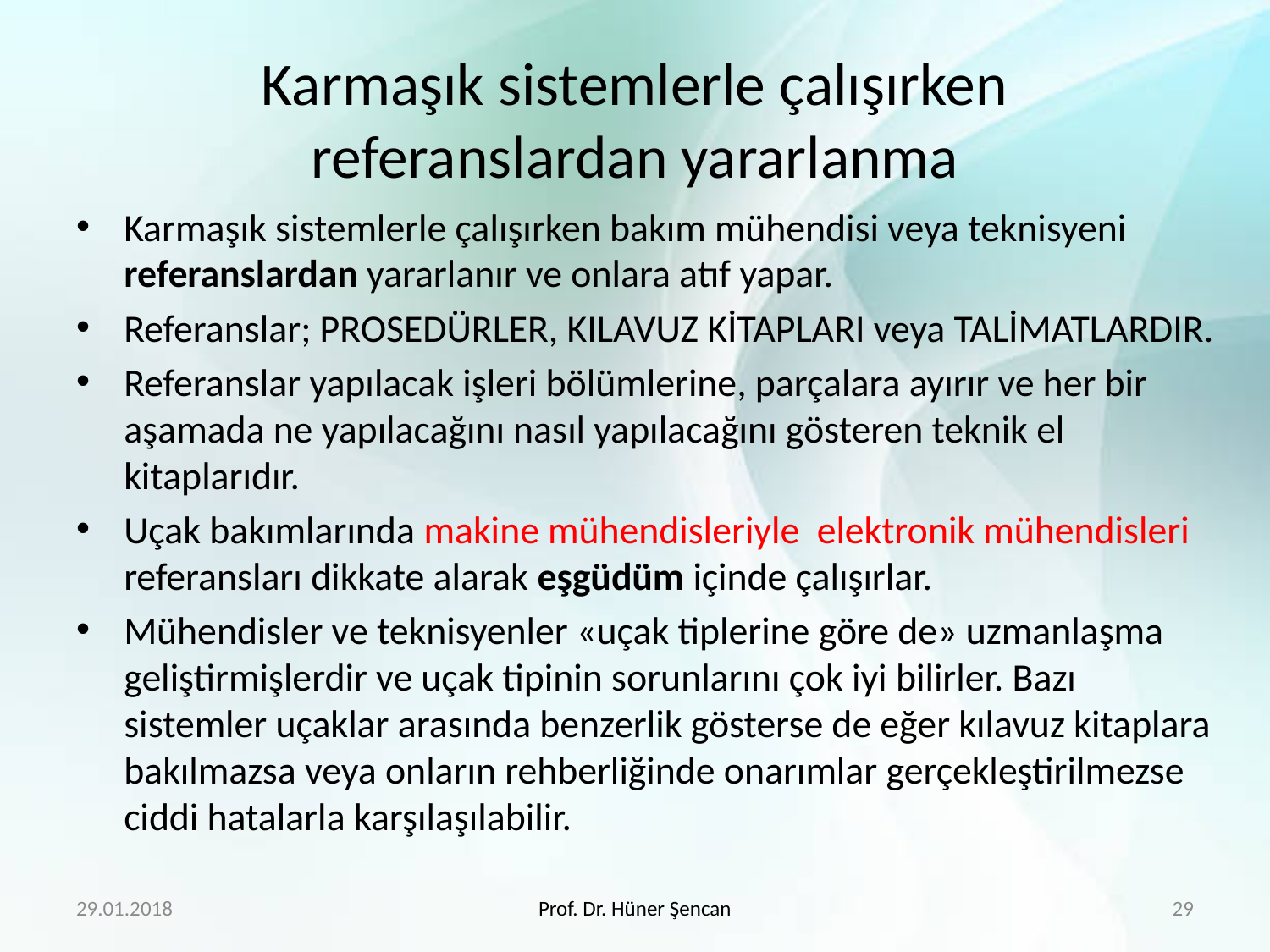

# Karmaşık sistemlerle çalışırken referanslardan yararlanma
Karmaşık sistemlerle çalışırken bakım mühendisi veya teknisyeni referanslardan yararlanır ve onlara atıf yapar.
Referanslar; PROSEDÜRLER, KILAVUZ KİTAPLARI veya TALİMATLARDIR.
Referanslar yapılacak işleri bölümlerine, parçalara ayırır ve her bir aşamada ne yapılacağını nasıl yapılacağını gösteren teknik el kitaplarıdır.
Uçak bakımlarında makine mühendisleriyle  elektronik mühendisleri referansları dikkate alarak eşgüdüm içinde çalışırlar.
Mühendisler ve teknisyenler «uçak tiplerine göre de» uzmanlaşma geliştirmişlerdir ve uçak tipinin sorunlarını çok iyi bilirler. Bazı sistemler uçaklar arasında benzerlik gösterse de eğer kılavuz kitaplara bakılmazsa veya onların rehberliğinde onarımlar gerçekleştirilmezse ciddi hatalarla karşılaşılabilir.
29.01.2018
Prof. Dr. Hüner Şencan
29